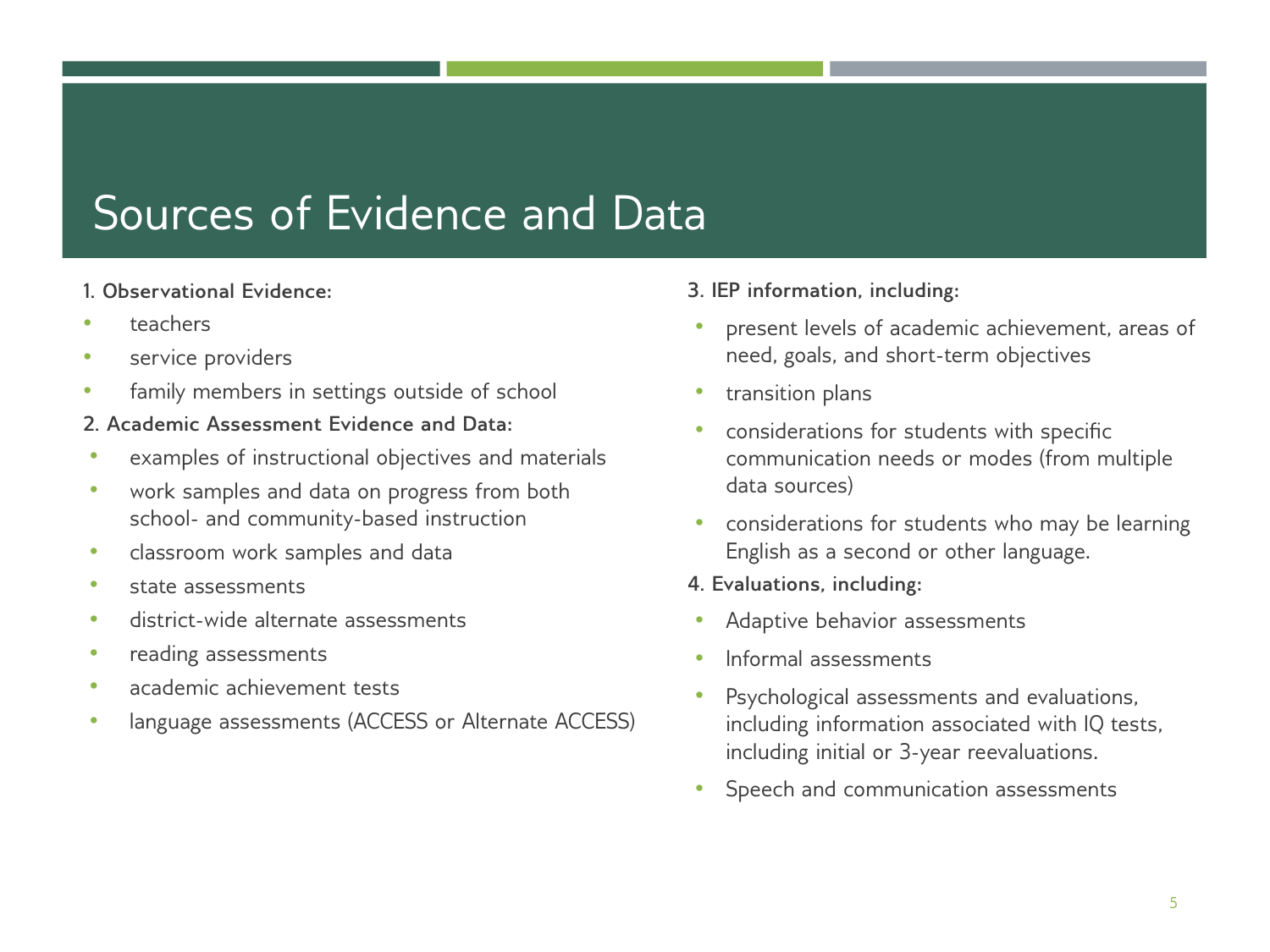

# Sources of Evidence and Data
3. IEP information, including:
present levels of academic achievement, areas of need, goals, and short-term objectives
transition plans
considerations for students with specific communication needs or modes (from multiple data sources)
considerations for students who may be learning English as a second or other language.
4. Evaluations, including:
Adaptive behavior assessments
Informal assessments
Psychological assessments and evaluations, including information associated with IQ tests, including initial or 3-year reevaluations.
Speech and communication assessments

1. Observational Evidence:
teachers
service providers
family members in settings outside of school
2. Academic Assessment Evidence and Data:
examples of instructional objectives and materials
work samples and data on progress from both school- and community-based instruction
classroom work samples and data
state assessments
district-wide alternate assessments
reading assessments
academic achievement tests
language assessments (ACCESS or Alternate ACCESS)

5